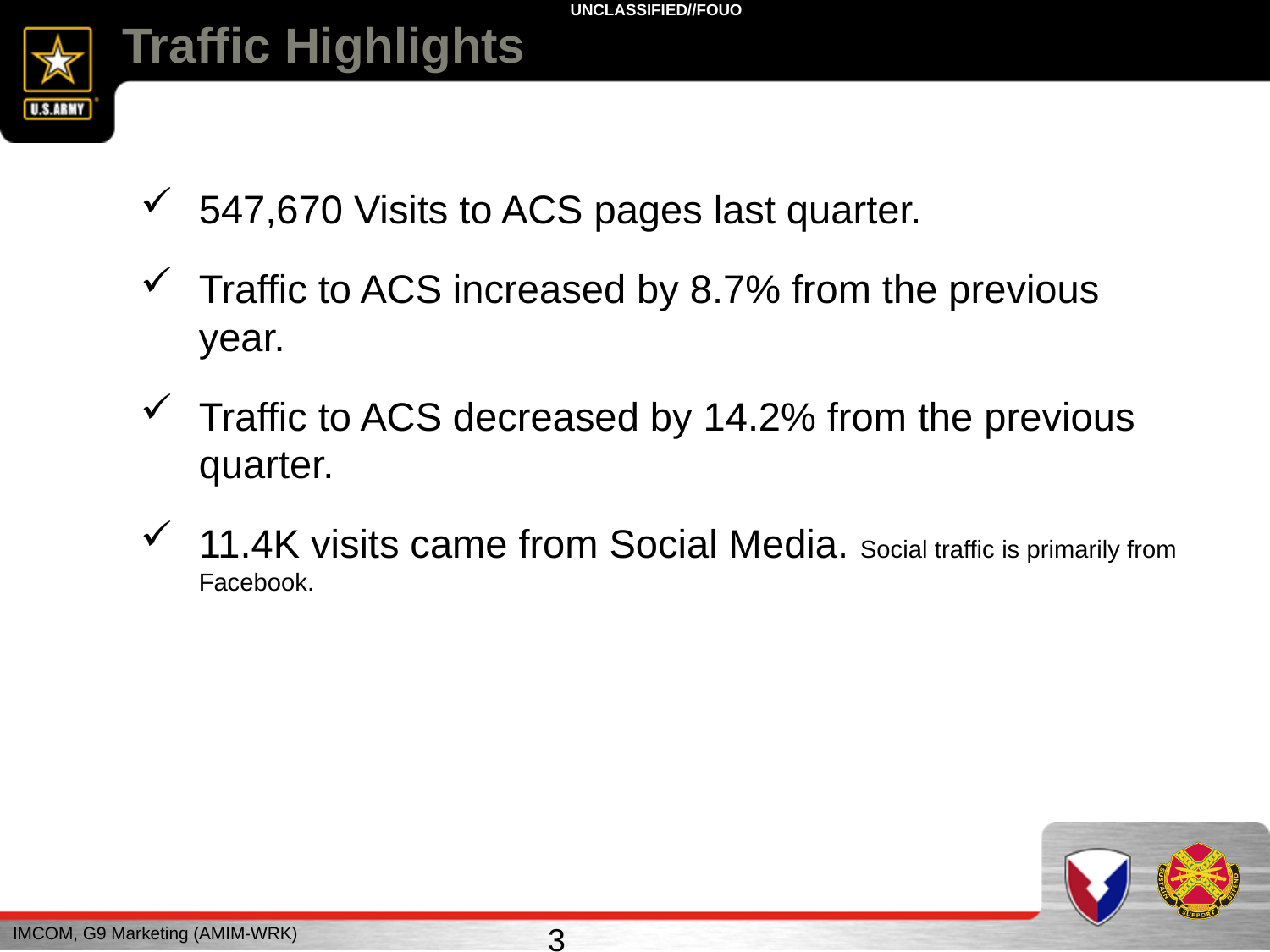

# Traffic Highlights

547,670 Visits to ACS pages last quarter.
Traffic to ACS increased by 8.7% from the previous year.
Traffic to ACS decreased by 14.2% from the previous quarter.
11.4K visits came from Social Media. Social traffic is primarily from Facebook.

3